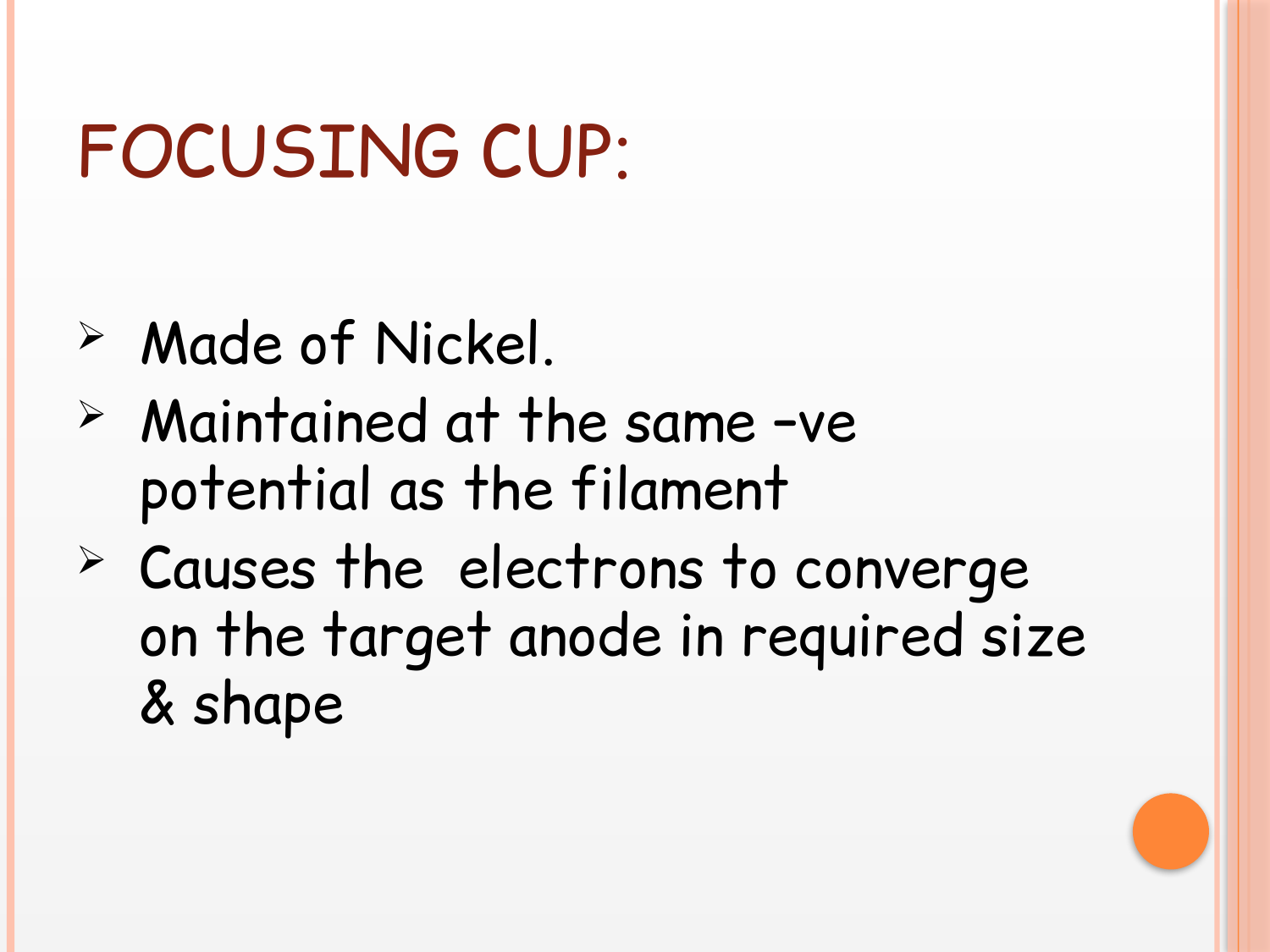

# FOCUSING CUP:

Made of Nickel.
Maintained at the same –ve potential as the filament
Causes the  electrons to converge on the target anode in required size & shape